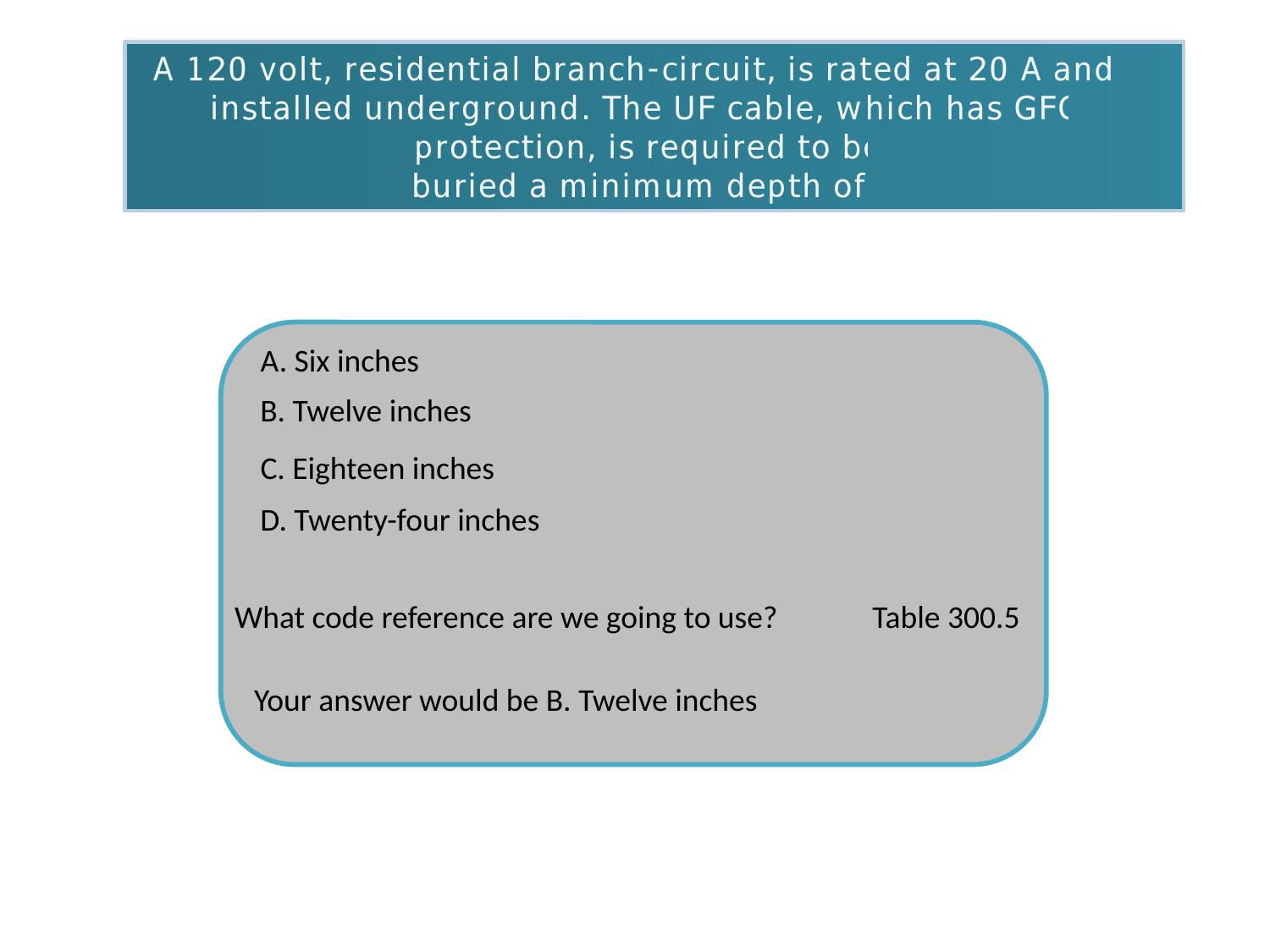

A 120 volt, residential branch-circuit, is rated at 20 A and is installed underground. The UF cable, which has GFCI protection, is required to be
buried a minimum depth of ?

A. Six inches
B. Twelve inches
C. Eighteen inches
D. Twenty-four inches
Table 300.5
What code reference are we going to use?
Your answer would be B. Twelve inches